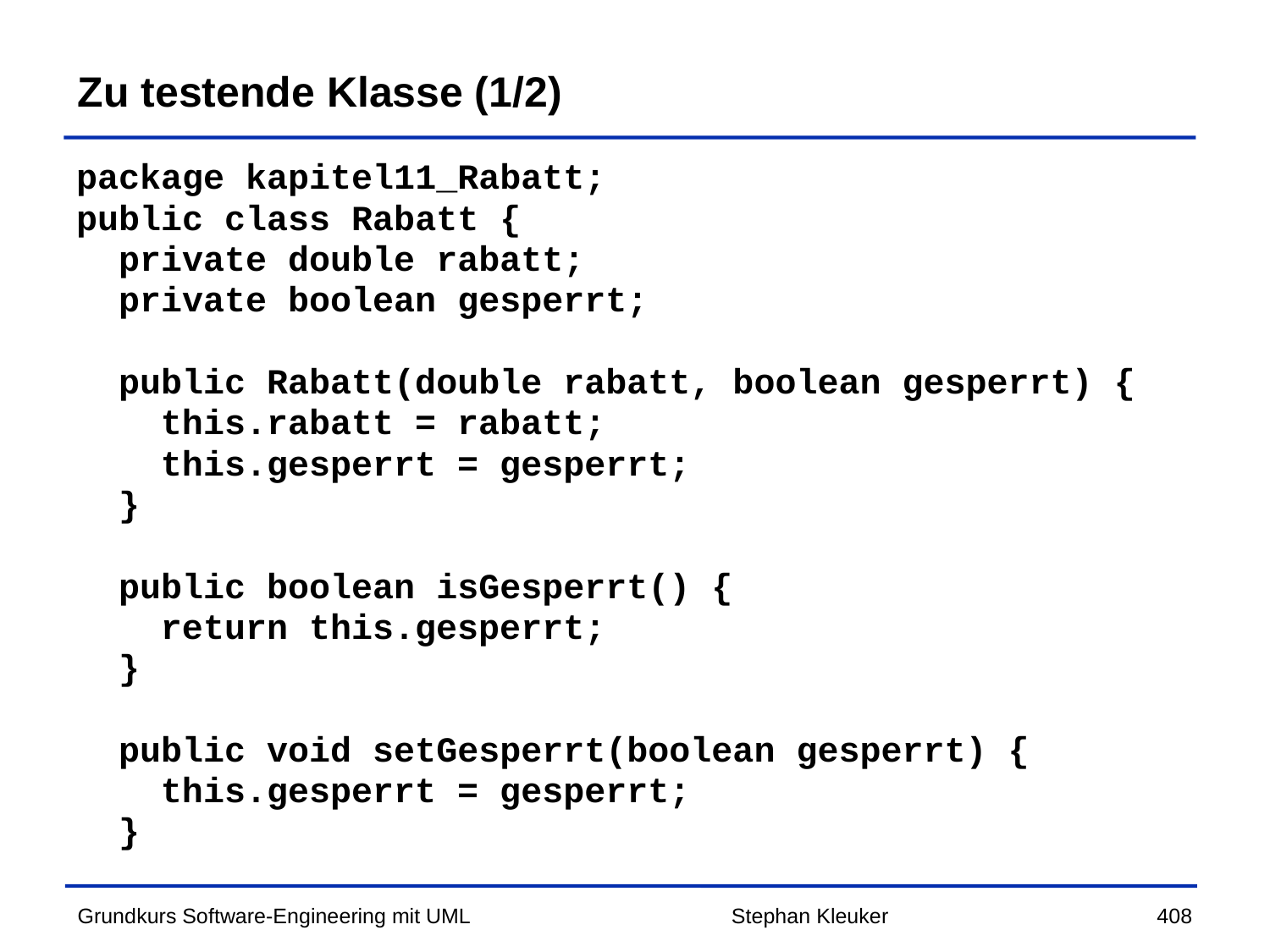

# Zu testende Klasse (1/2)
package kapitel11_Rabatt;
public class Rabatt {
  private double rabatt;
  private boolean gesperrt;

  public Rabatt(double rabatt, boolean gesperrt) {
    this.rabatt = rabatt;
    this.gesperrt = gesperrt;
  }

  public boolean isGesperrt() {
    return this.gesperrt;
  }

  public void setGesperrt(boolean gesperrt) {
    this.gesperrt = gesperrt;
  }

Stephan Kleuker